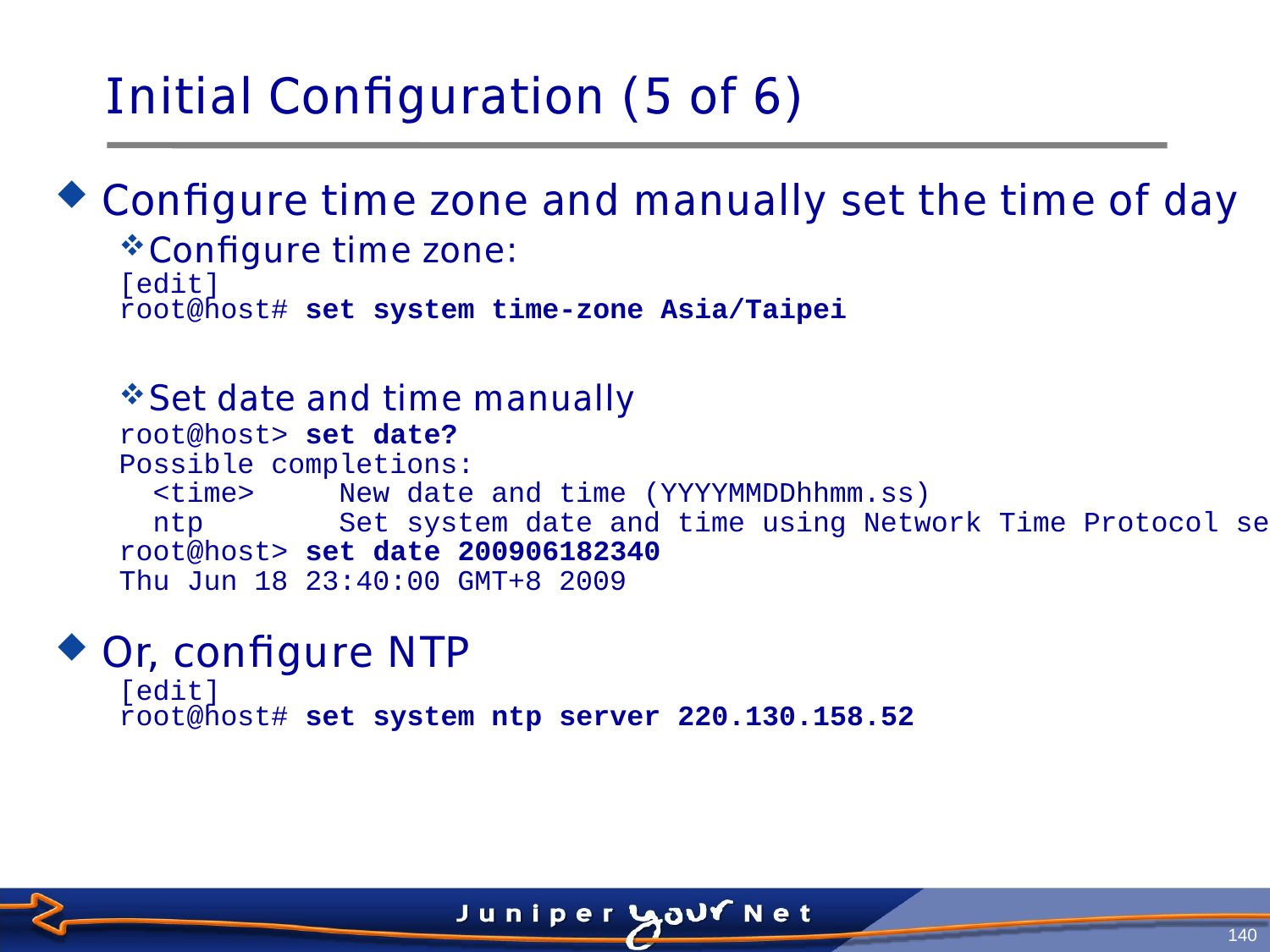

# Initial Configuration (5 of 6)
Configure time zone and manually set the time of day
Configure time zone:
[edit]
root@host# set system time-zone Asia/Taipei

Set date and time manually
root@host> set date?
Possible completions:
  <time>     New date and time (YYYYMMDDhhmm.ss)
  ntp        Set system date and time using Network Time Protocol servers
root@host> set date 200906182340
Thu Jun 18 23:40:00 GMT+8 2009

Or, configure NTP
[edit]
root@host# set system ntp server 220.130.158.52